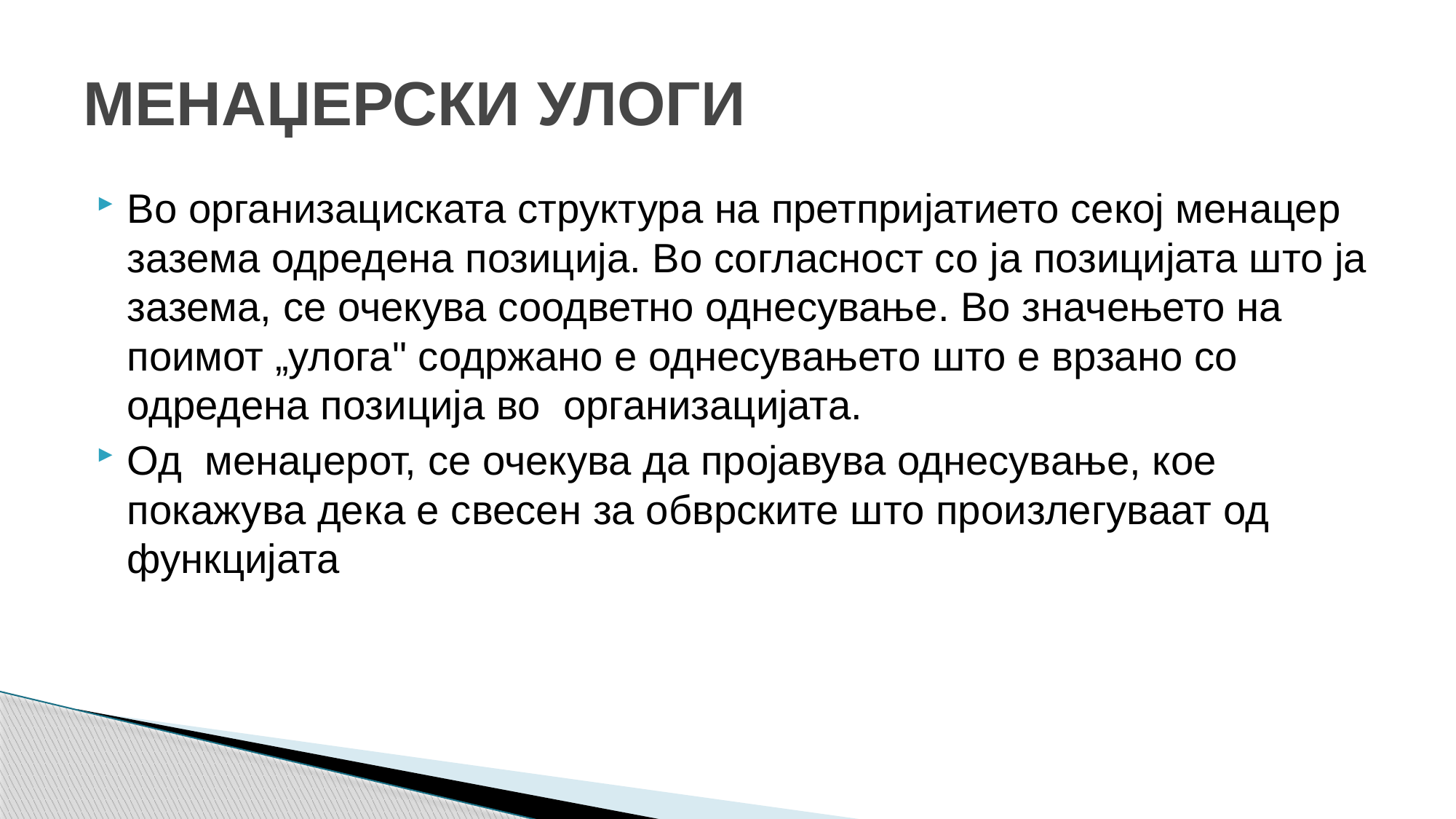

# МЕНАЏЕРСКИ УЛОГИ
Во организациската структура на претпријатието секој менацер зазема одредена позиција. Во согласност со ja позицијата што ја зазема, се очекува соодветно однесување. Во значењето на поимот „улога" содржано е однесувањето што е врзано со одредена позиција во  организацијата.
Од  менаџерот, се очекува да пројавува однесување, кое покажува дека е свесен за обврските што произлегуваат од функцијата